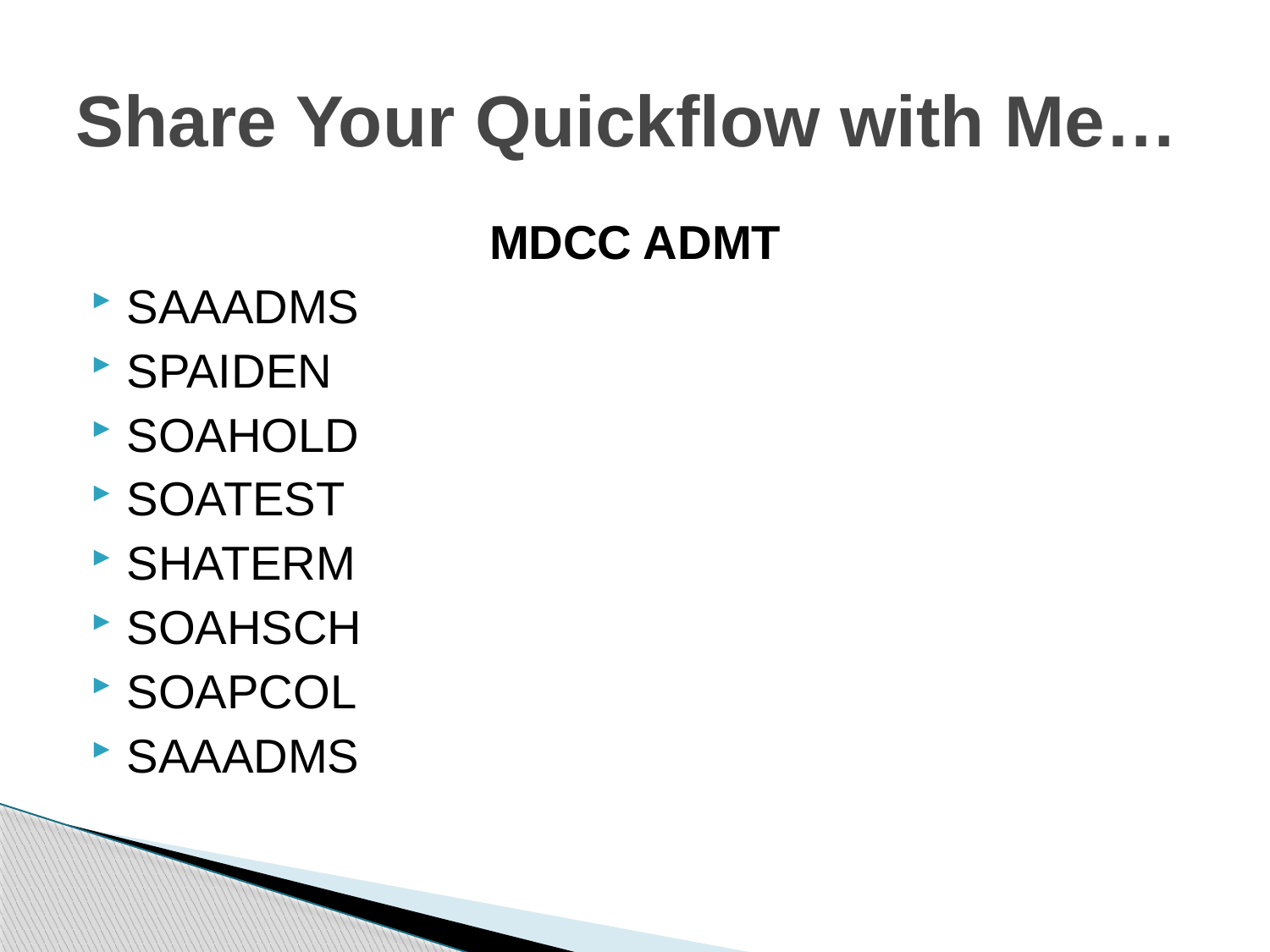

# Share Your Quickflow with Me…
MDCC ADMT
SAAADMS
SPAIDEN
SOAHOLD
SOATEST
SHATERM
SOAHSCH
SOAPCOL
SAAADMS